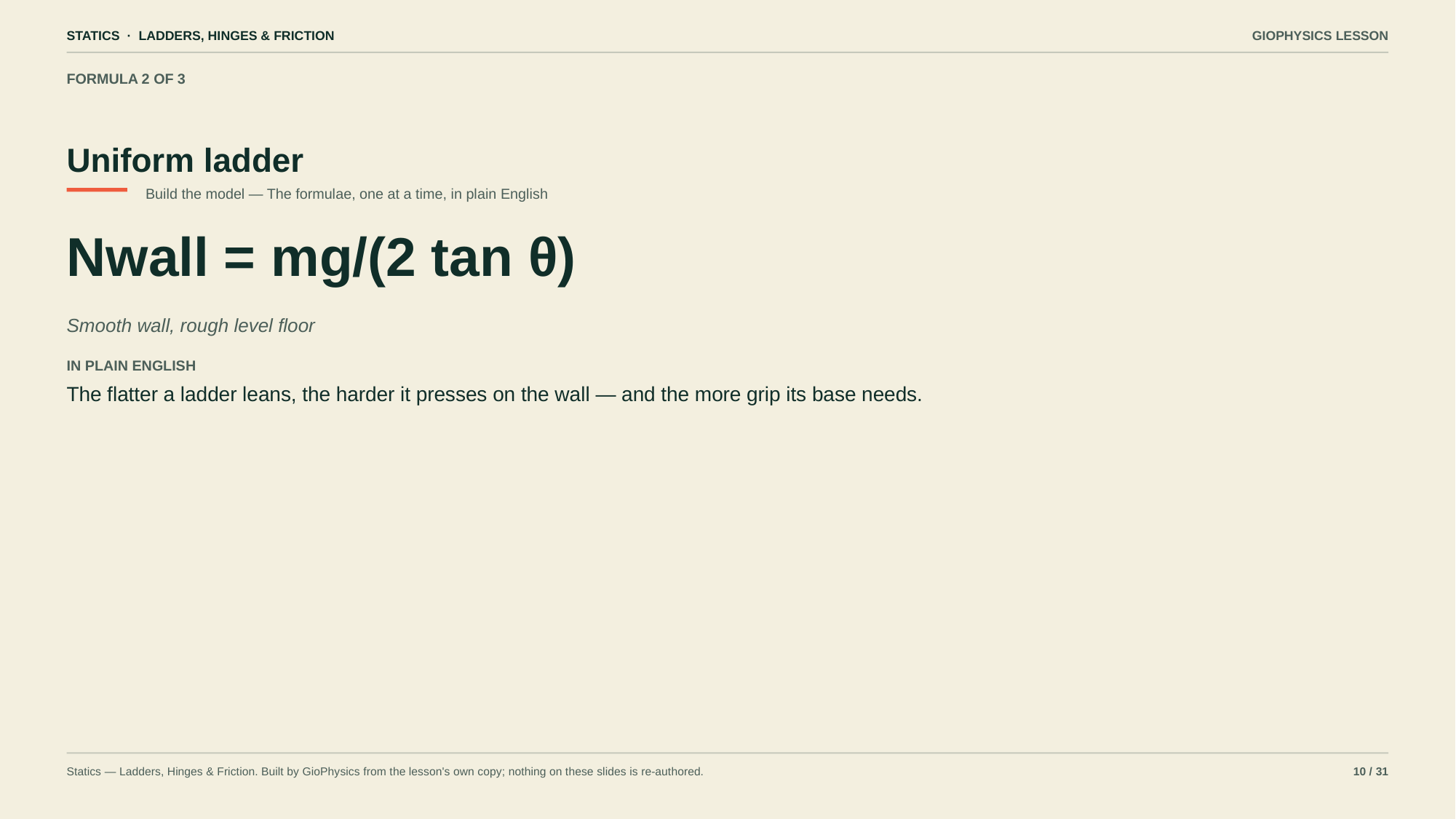

STATICS  ·  LADDERS, HINGES & FRICTION
GIOPHYSICS LESSON

FORMULA 2 OF 3
Uniform ladder
Build the model — The formulae, one at a time, in plain English

Nwall = mg/(2 tan θ)
Smooth wall, rough level floor
IN PLAIN ENGLISH
The flatter a ladder leans, the harder it presses on the wall — and the more grip its base needs.

Statics — Ladders, Hinges & Friction. Built by GioPhysics from the lesson's own copy; nothing on these slides is re-authored.
10 / 31